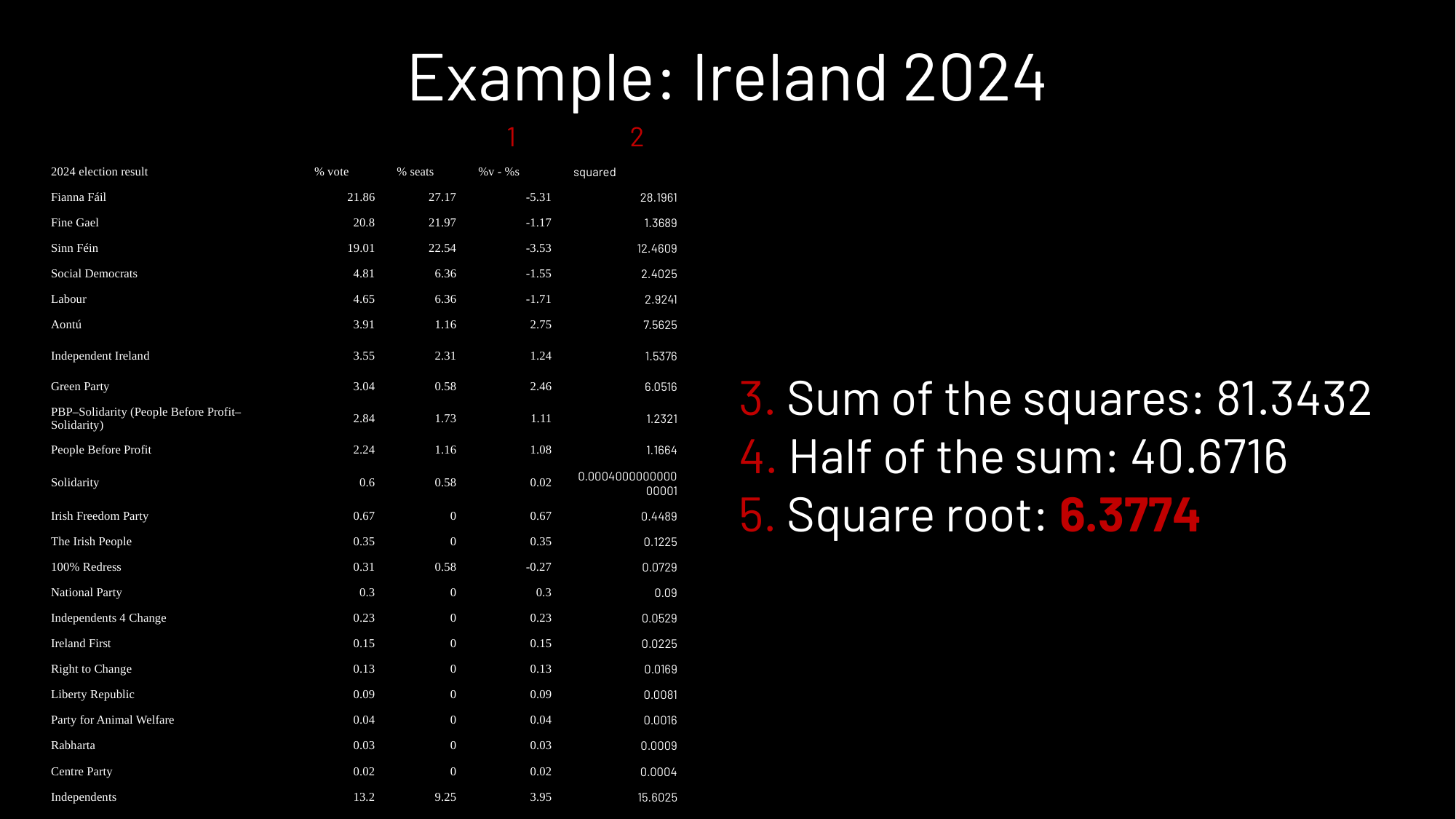

# Example: Ireland 2024
1
2
| 2024 election result | % vote | % seats | %v - %s | squared |
| --- | --- | --- | --- | --- |
| Fianna Fáil | 21.86 | 27.17 | -5.31 | 28.1961 |
| Fine Gael | 20.8 | 21.97 | -1.17 | 1.3689 |
| Sinn Féin | 19.01 | 22.54 | -3.53 | 12.4609 |
| Social Democrats | 4.81 | 6.36 | -1.55 | 2.4025 |
| Labour | 4.65 | 6.36 | -1.71 | 2.9241 |
| Aontú | 3.91 | 1.16 | 2.75 | 7.5625 |
| Independent Ireland | 3.55 | 2.31 | 1.24 | 1.5376 |
| Green Party | 3.04 | 0.58 | 2.46 | 6.0516 |
| PBP–Solidarity (People Before Profit–Solidarity) | 2.84 | 1.73 | 1.11 | 1.2321 |
| People Before Profit | 2.24 | 1.16 | 1.08 | 1.1664 |
| Solidarity | 0.6 | 0.58 | 0.02 | 0.000400000000000001 |
| Irish Freedom Party | 0.67 | 0 | 0.67 | 0.4489 |
| The Irish People | 0.35 | 0 | 0.35 | 0.1225 |
| 100% Redress | 0.31 | 0.58 | -0.27 | 0.0729 |
| National Party | 0.3 | 0 | 0.3 | 0.09 |
| Independents 4 Change | 0.23 | 0 | 0.23 | 0.0529 |
| Ireland First | 0.15 | 0 | 0.15 | 0.0225 |
| Right to Change | 0.13 | 0 | 0.13 | 0.0169 |
| Liberty Republic | 0.09 | 0 | 0.09 | 0.0081 |
| Party for Animal Welfare | 0.04 | 0 | 0.04 | 0.0016 |
| Rabharta | 0.03 | 0 | 0.03 | 0.0009 |
| Centre Party | 0.02 | 0 | 0.02 | 0.0004 |
| Independents | 13.2 | 9.25 | 3.95 | 15.6025 |
3. Sum of the squares: 81.3432
4. Half of the sum: 40.6716
5. Square root: 6.3774